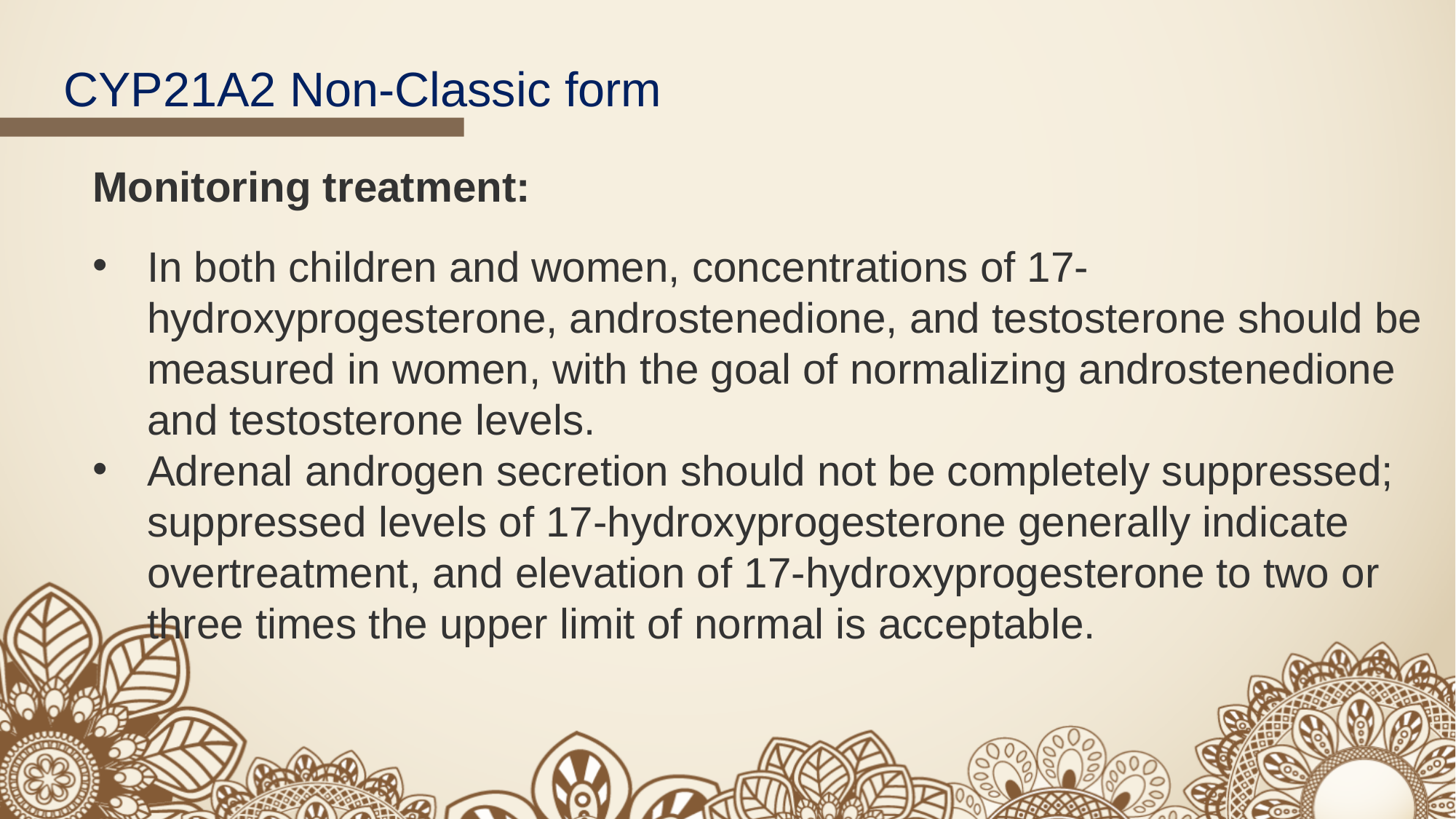

CYP21A2 Non-Classic form

Monitoring treatment:

In both children and women, concentrations of 17-hydroxyprogesterone, androstenedione, and testosterone should be measured in women, with the goal of normalizing androstenedione and testosterone levels.
Adrenal androgen secretion should not be completely suppressed; suppressed levels of 17-hydroxyprogesterone generally indicate overtreatment, and elevation of 17-hydroxyprogesterone to two or three times the upper limit of normal is acceptable.
55